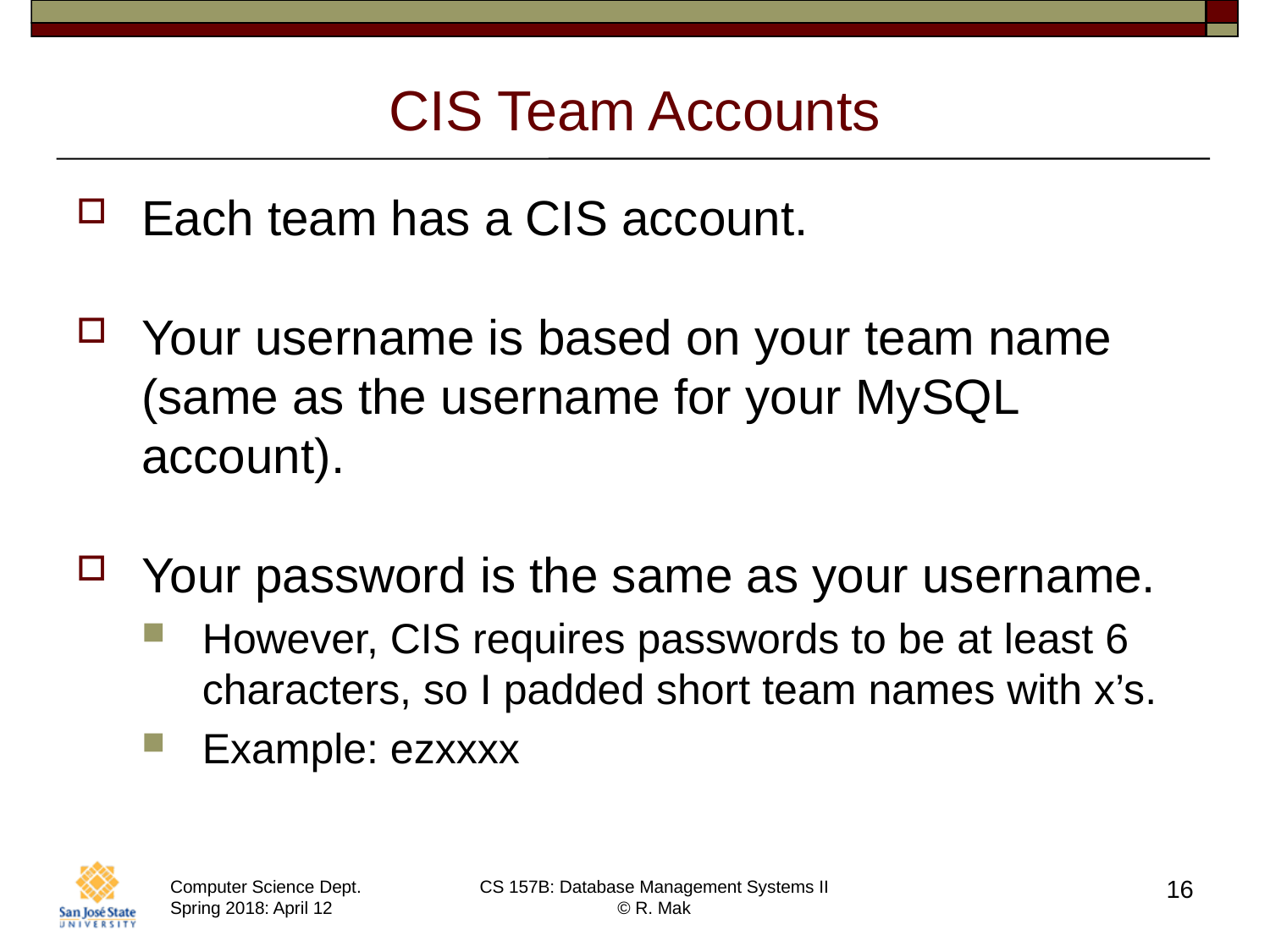

# CIS Team Accounts
Each team has a CIS account.

Your username is based on your team name
(same as the username for your MySQL account).

Your password is the same as your username.
However, CIS requires passwords to be at least 6 characters, so I padded short team names with x’s.
Example: ezxxxx

16